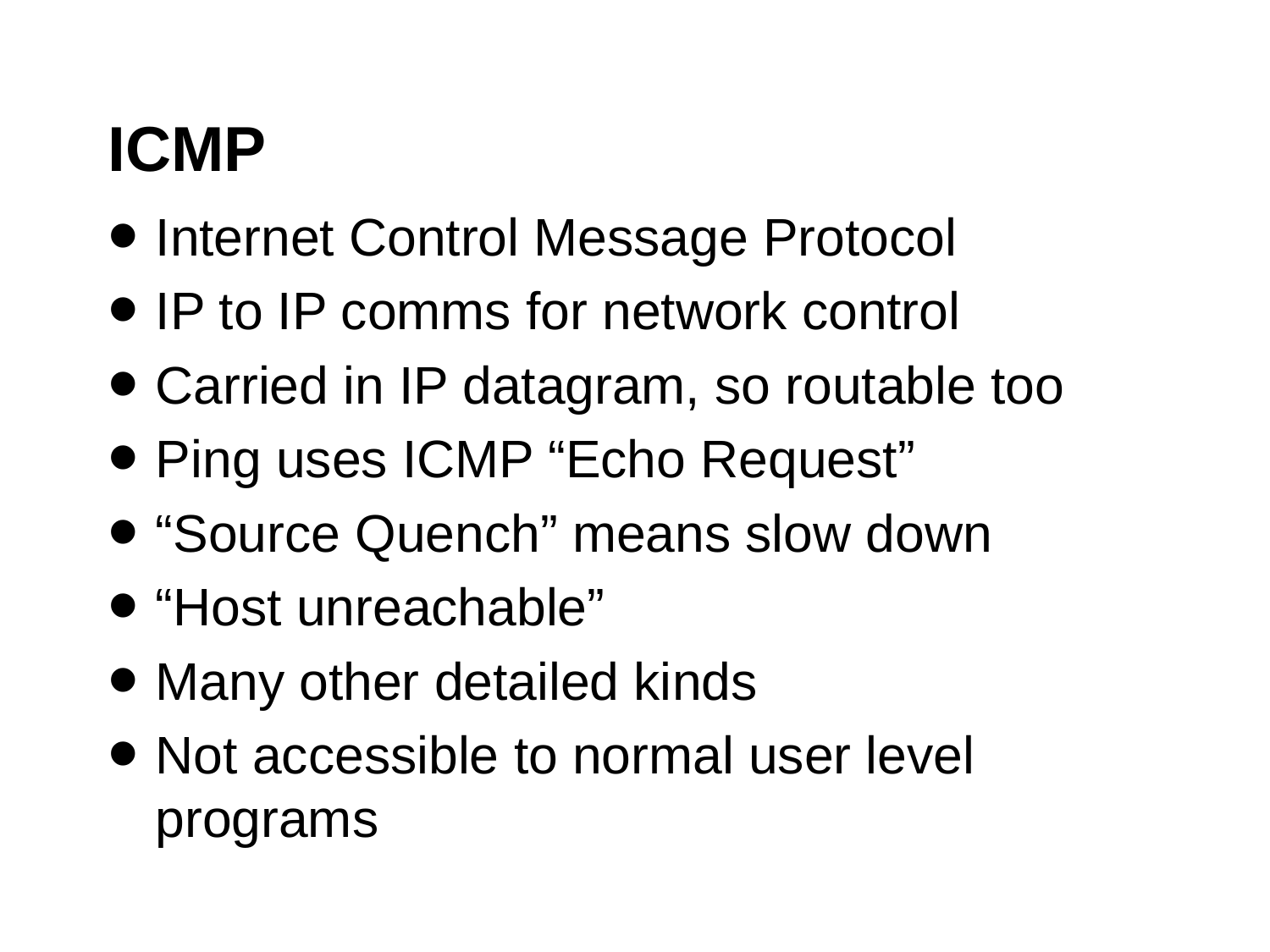

# ICMP
Internet Control Message Protocol
IP to IP comms for network control
Carried in IP datagram, so routable too
Ping uses ICMP “Echo Request”
“Source Quench” means slow down
“Host unreachable”
Many other detailed kinds
Not accessible to normal user level programs